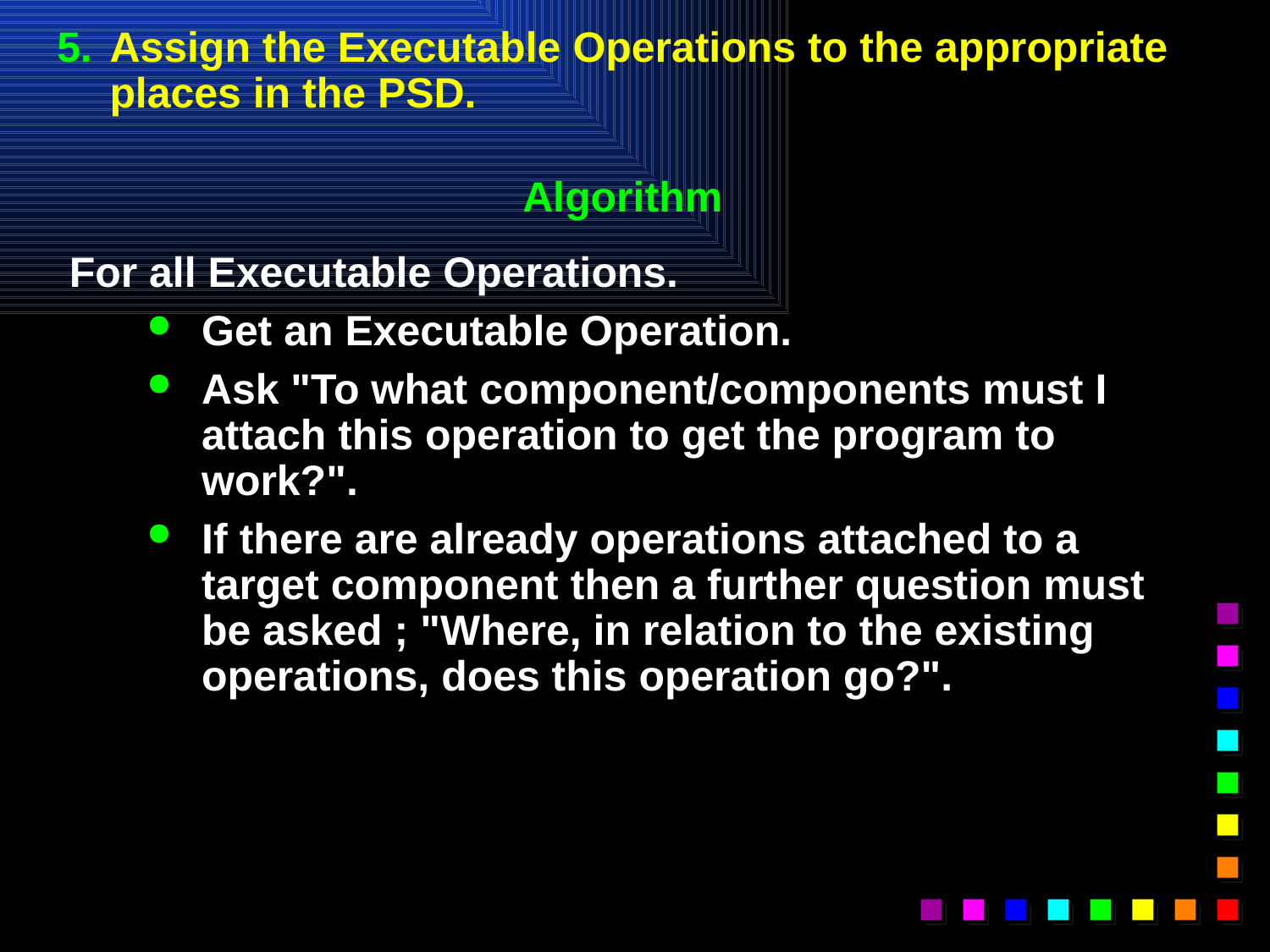

# 5.	Assign the Executable Operations to the appropriate places in the PSD.
Algorithm
For all Executable Operations.
Get an Executable Operation.
Ask "To what component/components must I attach this operation to get the program to work?".
If there are already operations attached to a target component then a further question must be asked ; "Where, in relation to the existing operations, does this operation go?".